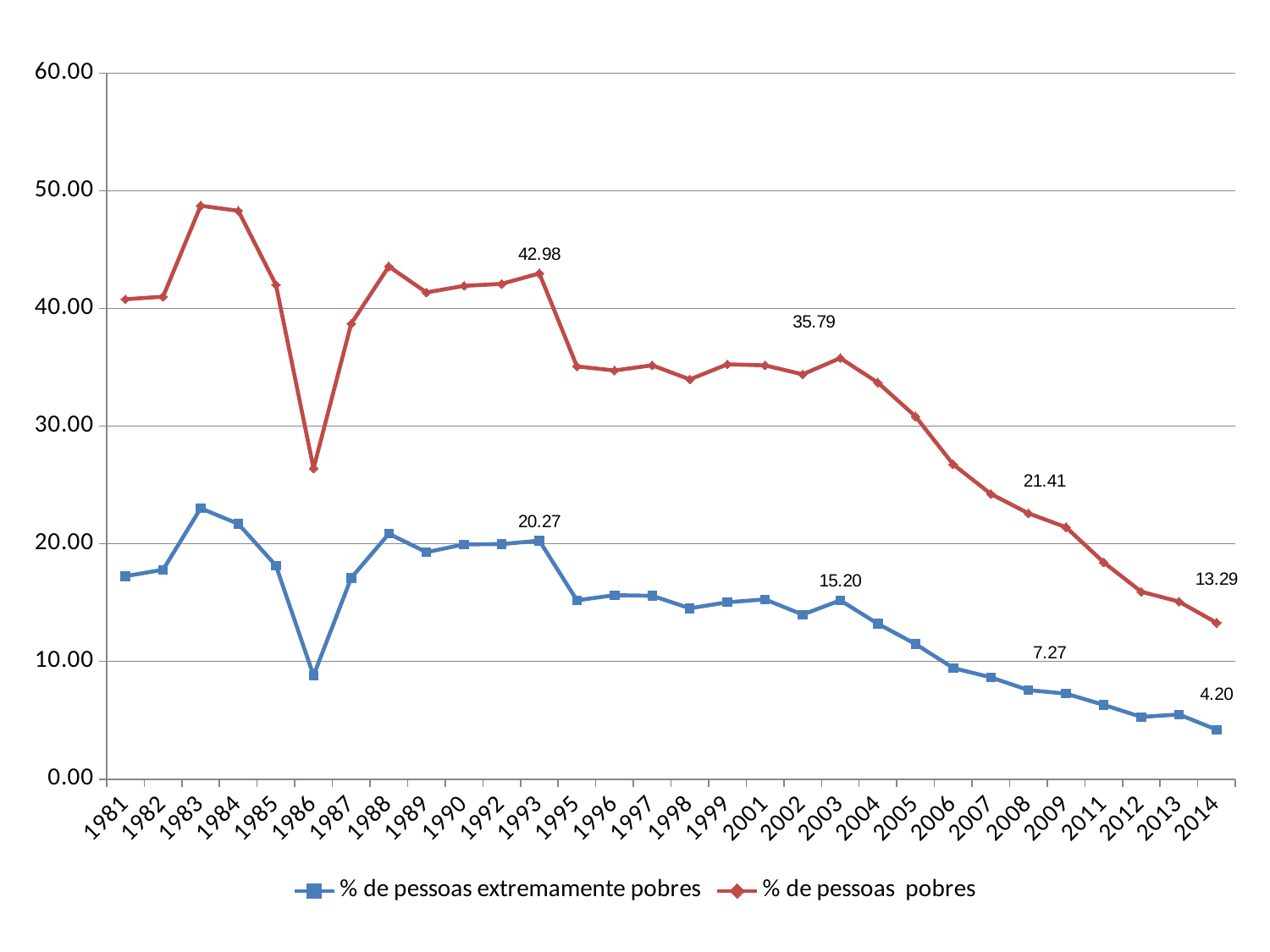

### Chart

| Category | % de pessoas extremamente pobres | % de pessoas  pobres |
|---|---|---|
| 1981 | 17.252357252199996 | 40.7863994035 |
| 1982 | 17.7952057046 | 41.003751634400004 |
| 1983 | 23.0200301194 | 48.7335215215 |
| 1984 | 21.6956836256 | 48.304835320100004 |
| 1985 | 18.149879404200004 | 42.007571947500004 |
| 1986 | 8.7952513774 | 26.411150923200005 |
| 1987 | 17.1051279166 | 38.7102409071 |
| 1988 | 20.8534122289 | 43.57293180610001 |
| 1989 | 19.285733393499992 | 41.3619770232 |
| 1990 | 19.9512034508 | 41.922599588500006 |
| 1992 | 19.9738606657 | 42.09242801290001 |
| 1993 | 20.267912301999996 | 42.97992094640001 |
| 1995 | 15.194765962099998 | 35.07939523500001 |
| 1996 | 15.634810970199998 | 34.72897324160001 |
| 1997 | 15.581810961399999 | 35.1755685558 |
| 1998 | 14.521407837100002 | 33.974690938900004 |
| 1999 | 15.0321659107 | 35.256397545000006 |
| 2001 | 15.275532314900003 | 35.1666291585 |
| 2002 | 13.987414790400003 | 34.4030803616 |
| 2003 | 15.1971229586 | 35.785351154400004 |
| 2004 | 13.202609279000004 | 33.7015220719 |
| 2005 | 11.48656171 | 30.8227555512 |
| 2006 | 9.444913405699998 | 26.7511374611 |
| 2007 | 8.6531434095 | 24.243573619799996 |
| 2008 | 7.567846724099999 | 22.591800421900004 |
| 2009 | 7.266290518299999 | 21.4104851421 |
| 2011 | 6.313695896999999 | 18.4248186155 |
| 2012 | 5.290569781100001 | 15.9279205895 |
| 2013 | 5.496113146299999 | 15.090409693900002 |
| 2014 | 4.204152933299999 | 13.287679182099998 |